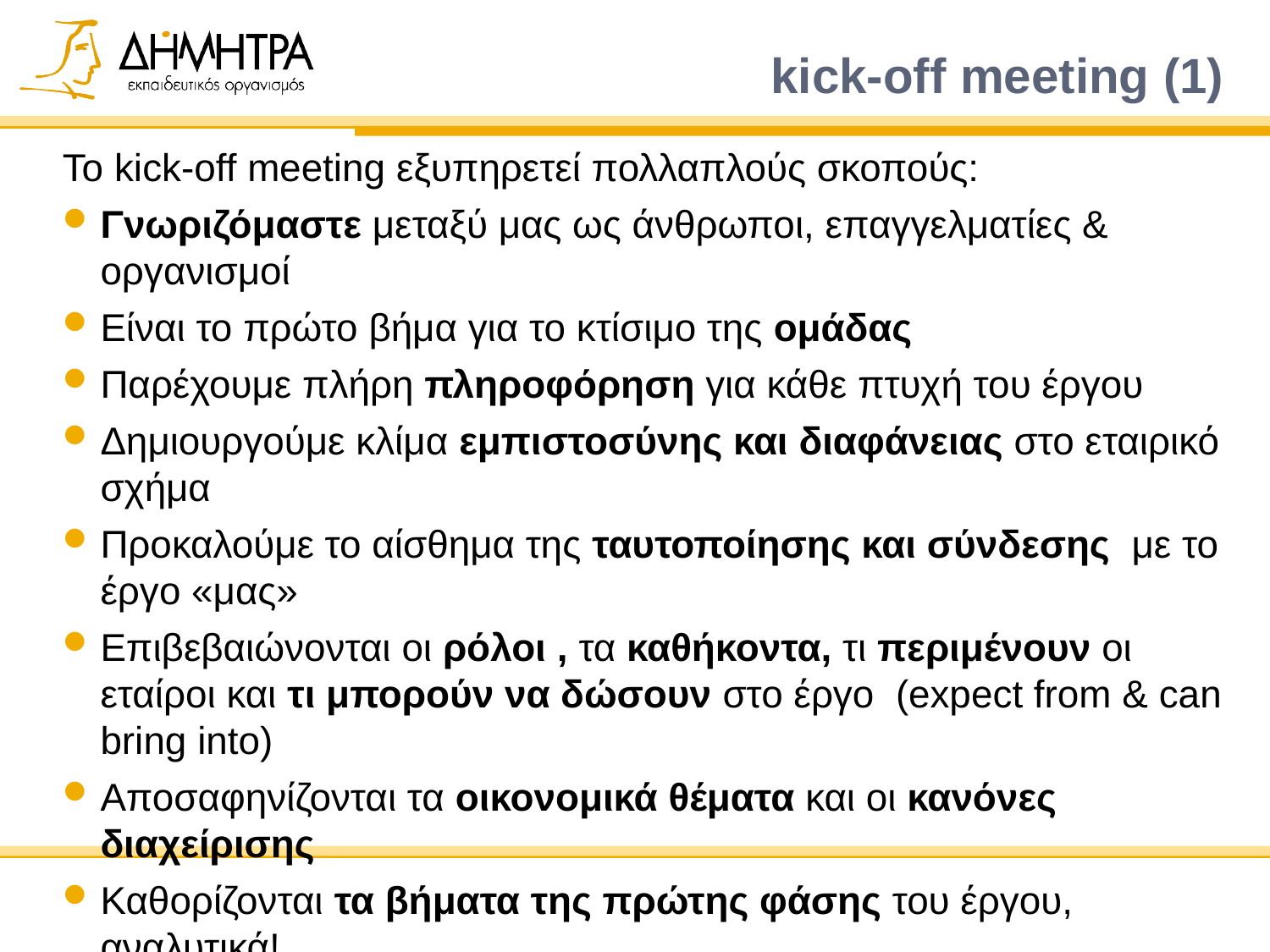

# kick-off meeting (1)
Το kick-off meeting εξυπηρετεί πολλαπλούς σκοπούς:
Γνωριζόμαστε μεταξύ μας ως άνθρωποι, επαγγελματίες & οργανισμοί
Είναι το πρώτο βήμα για το κτίσιμο της ομάδας
Παρέχουμε πλήρη πληροφόρηση για κάθε πτυχή του έργου
Δημιουργούμε κλίμα εμπιστοσύνης και διαφάνειας στο εταιρικό σχήμα
Προκαλούμε το αίσθημα της ταυτοποίησης και σύνδεσης  με το έργο «μας»
Επιβεβαιώνονται οι ρόλοι , τα καθήκοντα, τι περιμένουν οι εταίροι και τι μπορούν να δώσουν στο έργο  (expect from & can bring into)
Αποσαφηνίζονται τα οικονομικά θέματα και οι κανόνες διαχείρισης
Καθορίζονται τα βήματα της πρώτης φάσης του έργου, αναλυτικά!